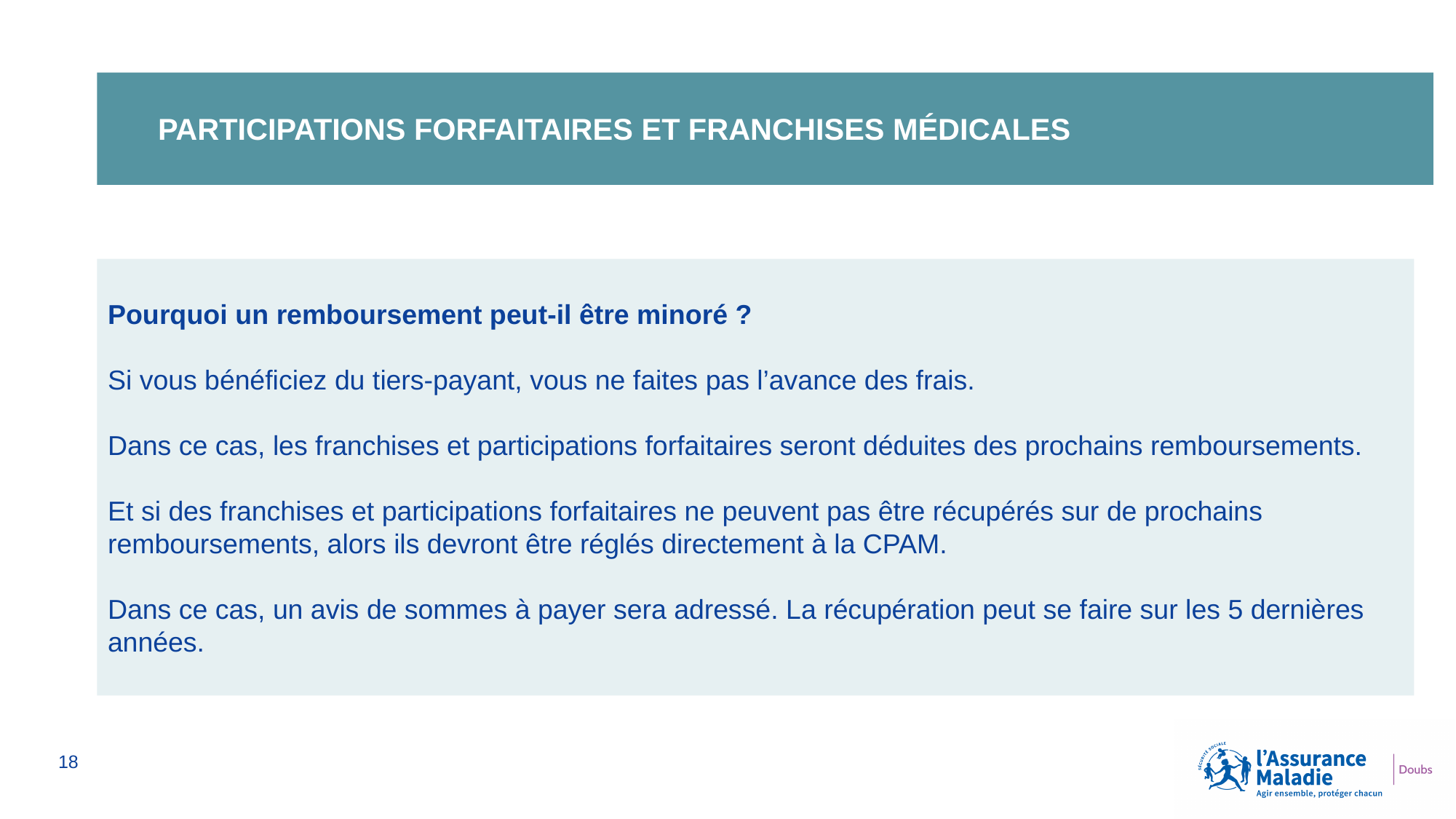

PARTICIPATIONS FORFAITAIRES ET FRANCHISES médicales
Le service social de l’assurance maladie

Pourquoi un remboursement peut-il être minoré ?

Si vous bénéficiez du tiers-payant, vous ne faites pas l’avance des frais.

Dans ce cas, les franchises et participations forfaitaires seront déduites des prochains remboursements.

Et si des franchises et participations forfaitaires ne peuvent pas être récupérés sur de prochains remboursements, alors ils devront être réglés directement à la CPAM.

Dans ce cas, un avis de sommes à payer sera adressé. La récupération peut se faire sur les 5 dernières années.

Le service social
de l’assurance maladie
18